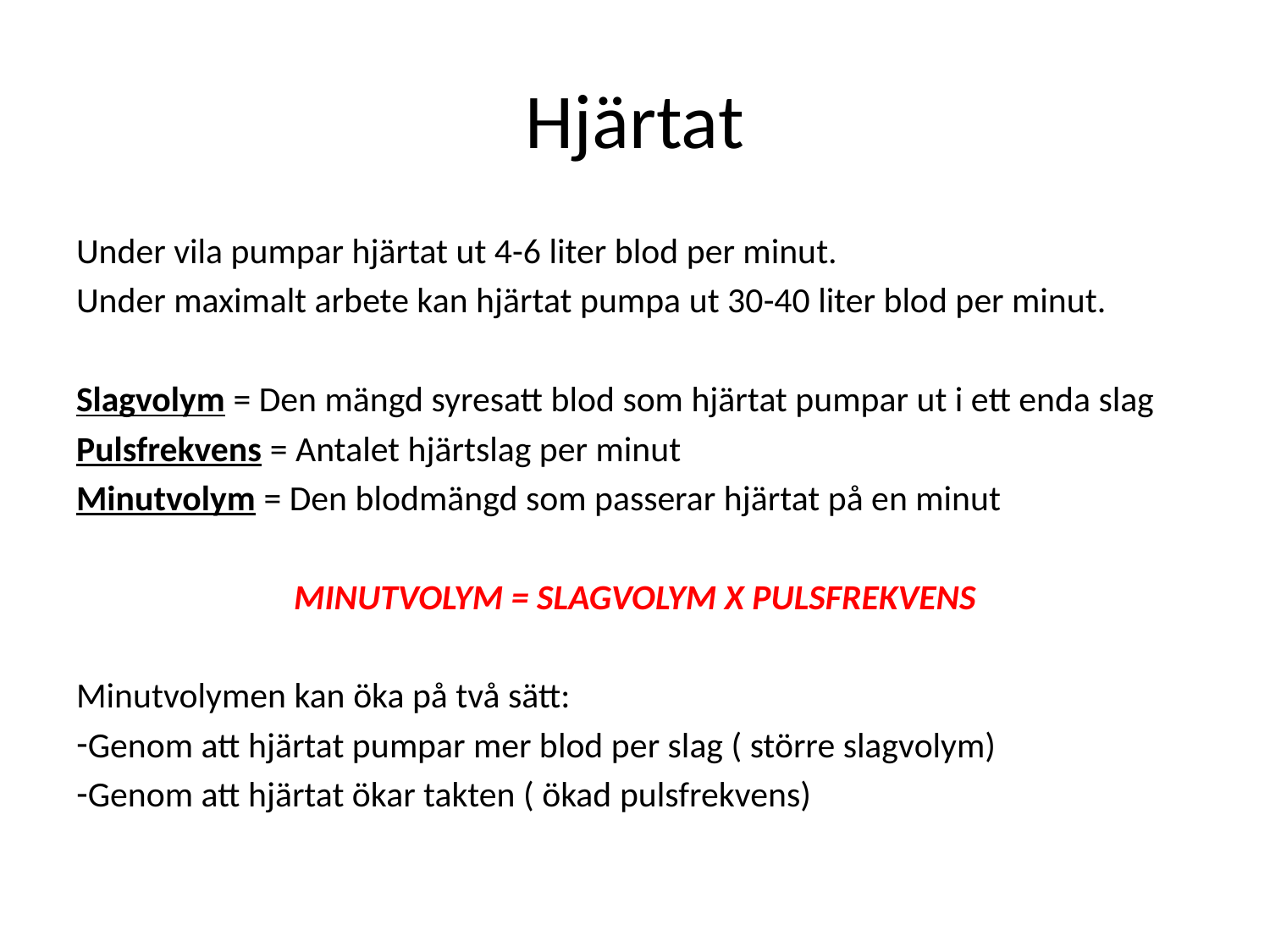

# Hjärtat
Under vila pumpar hjärtat ut 4-6 liter blod per minut.
Under maximalt arbete kan hjärtat pumpa ut 30-40 liter blod per minut.

Slagvolym = Den mängd syresatt blod som hjärtat pumpar ut i ett enda slag
Pulsfrekvens = Antalet hjärtslag per minut
Minutvolym = Den blodmängd som passerar hjärtat på en minut

MINUTVOLYM = SLAGVOLYM X PULSFREKVENS

Minutvolymen kan öka på två sätt:
Genom att hjärtat pumpar mer blod per slag ( större slagvolym)
Genom att hjärtat ökar takten ( ökad pulsfrekvens)